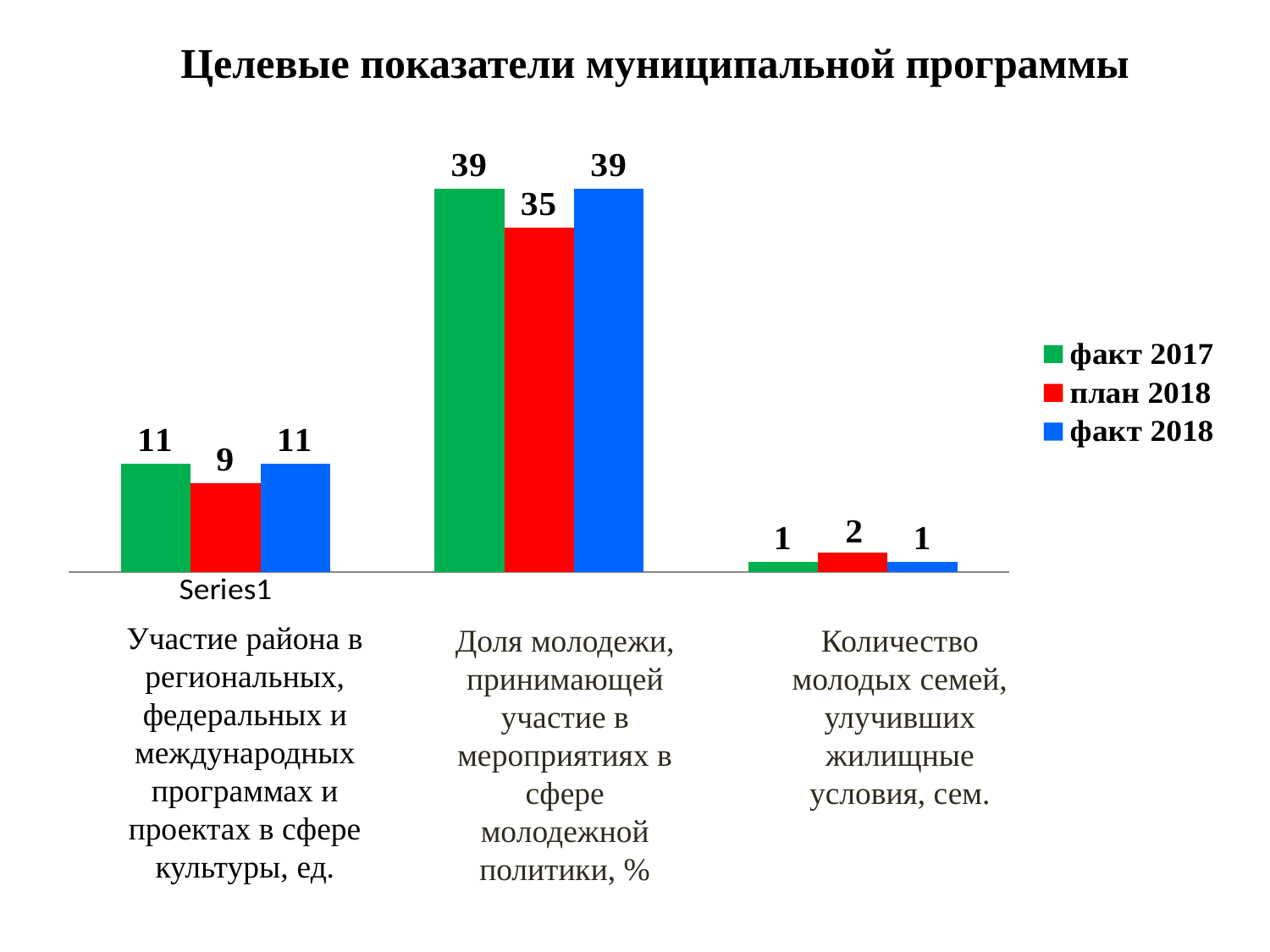

# Целевые показатели муниципальной программы

### Chart

| Category | факт 2017 | план 2018 | факт 2018 |
|---|---|---|---|
|  | 11.0 | 9.0 | 11.0 |
|  | 39.0 | 35.0 | 39.0 |
|  | 1.0 | 2.0 | 1.0 |
Участие района в региональных, федеральных и международных программах и проектах в сфере культуры, ед.
Доля молодежи, принимающей участие в мероприятиях в сфере молодежной политики, %
Количество молодых семей, улучивших жилищные условия, сем.